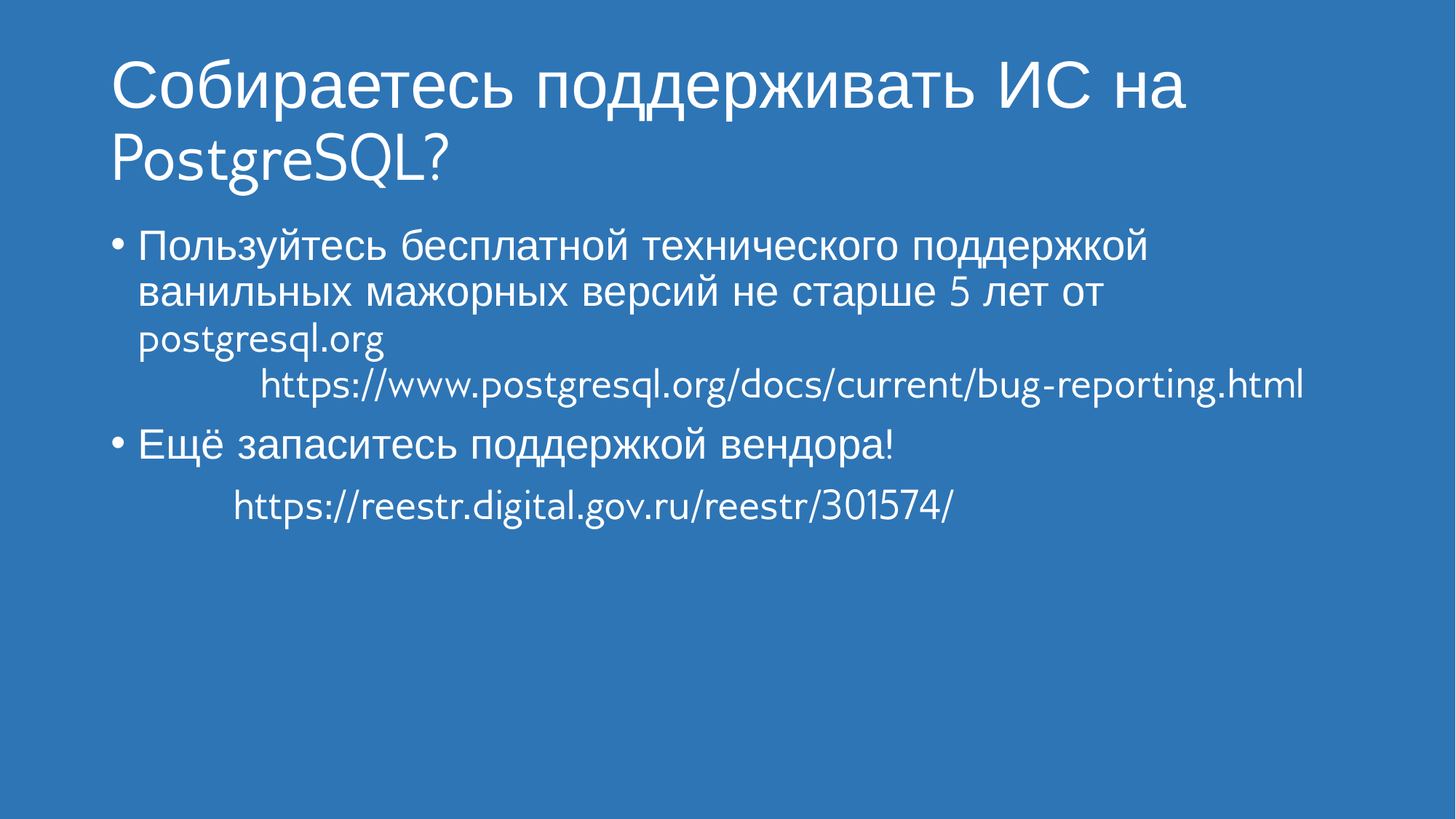

# Собираетесь поддерживать ИС на PostgreSQL?
Пользуйтесь бесплатной технического поддержкой ванильных мажорных версий не старше 5 лет от postgresql.org
	 https://www.postgresql.org/docs/current/bug-reporting.html
Ещё запаситесь поддержкой вендора!
	 https://reestr.digital.gov.ru/reestr/301574/